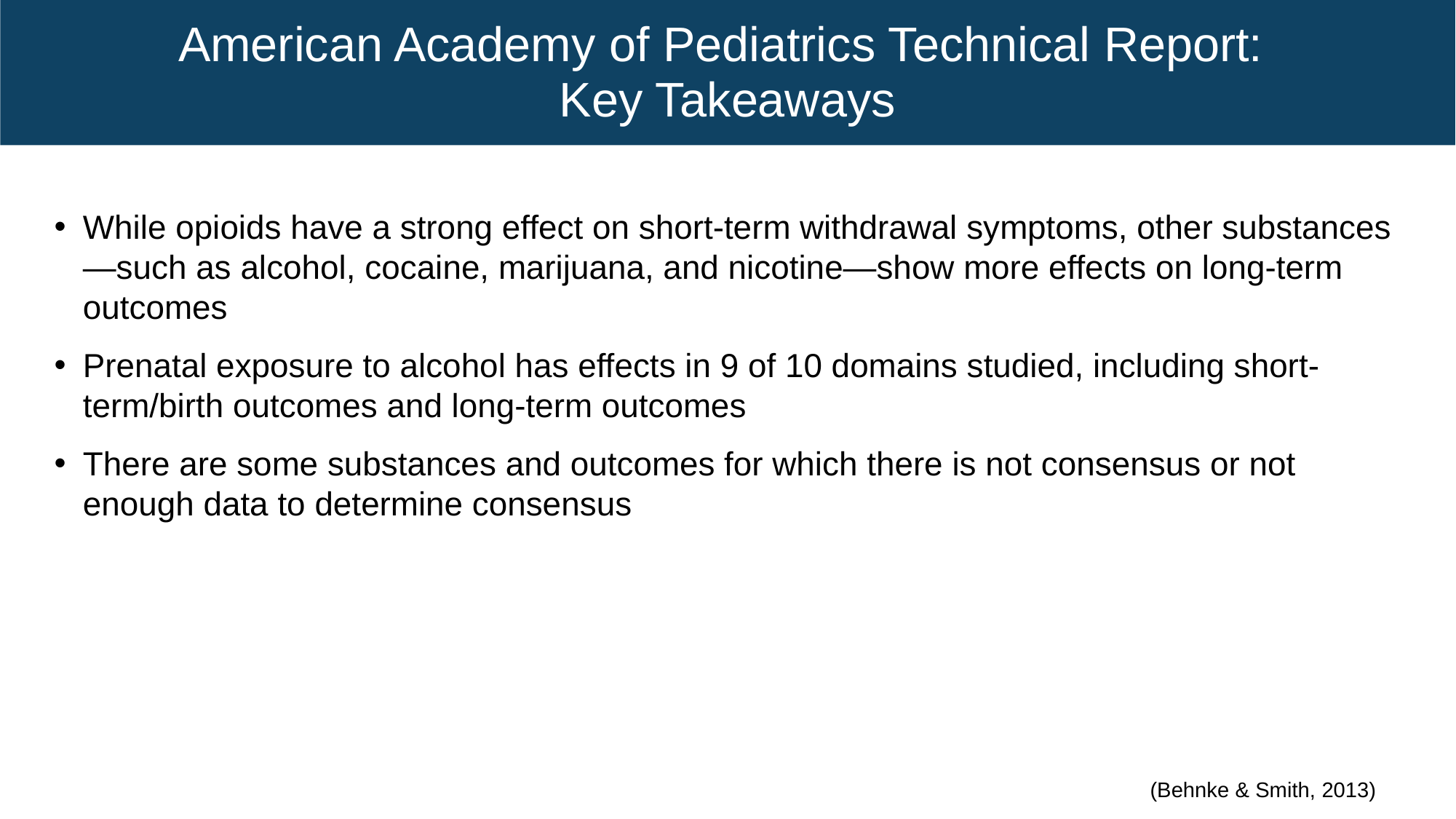

# American Academy of Pediatrics Technical Report: Key Takeaways
While opioids have a strong effect on short-term withdrawal symptoms, other substances—such as alcohol, cocaine, marijuana, and nicotine—show more effects on long-term outcomes
Prenatal exposure to alcohol has effects in 9 of 10 domains studied, including short-term/birth outcomes and long-term outcomes
There are some substances and outcomes for which there is not consensus or not enough data to determine consensus

(Behnke & Smith, 2013)